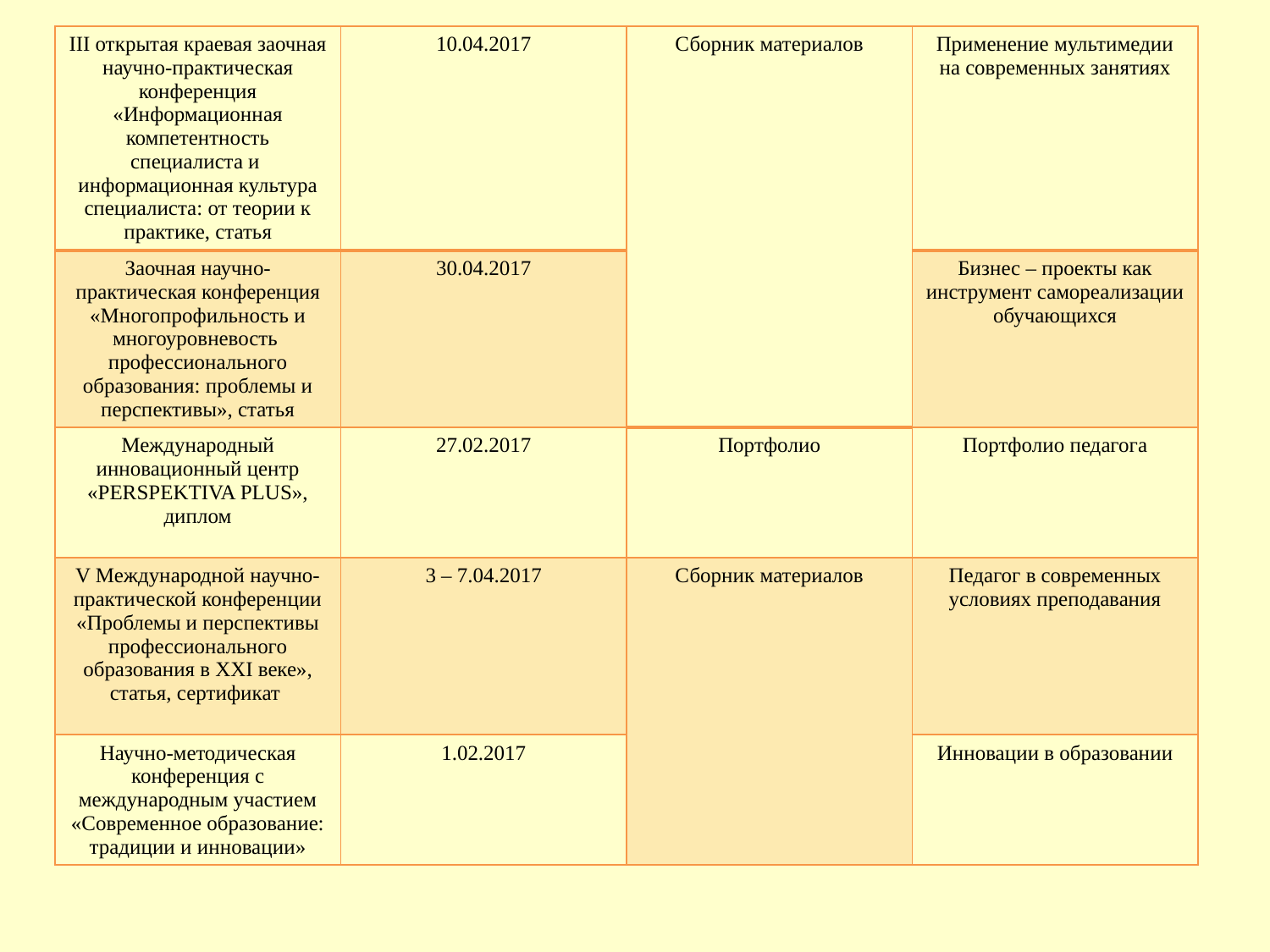

| III открытая краевая заочная научно-практическая конференция «Информационная компетентность специалиста и информационная культура специалиста: от теории к практике, статья | 10.04.2017 | Сборник материалов | Применение мультимедии на современных занятиях |
| --- | --- | --- | --- |
| Заочная научно-практическая конференция «Многопрофильность и многоуровневость профессионального образования: проблемы и перспективы», статья | 30.04.2017 |  | Бизнес – проекты как инструмент самореализации обучающихся |
| Международный инновационный центр «PERSPEKTIVA PLUS», диплом | 27.02.2017 | Портфолио | Портфолио педагога |
| V Международной научно-практической конференции «Проблемы и перспективы профессионального образования в XXI веке», статья, сертификат | 3 – 7.04.2017 | Сборник материалов | Педагог в современных условиях преподавания |
| Научно-методическая конференция с международным участием «Современное образование: традиции и инновации» | 1.02.2017 |  | Инновации в образовании |